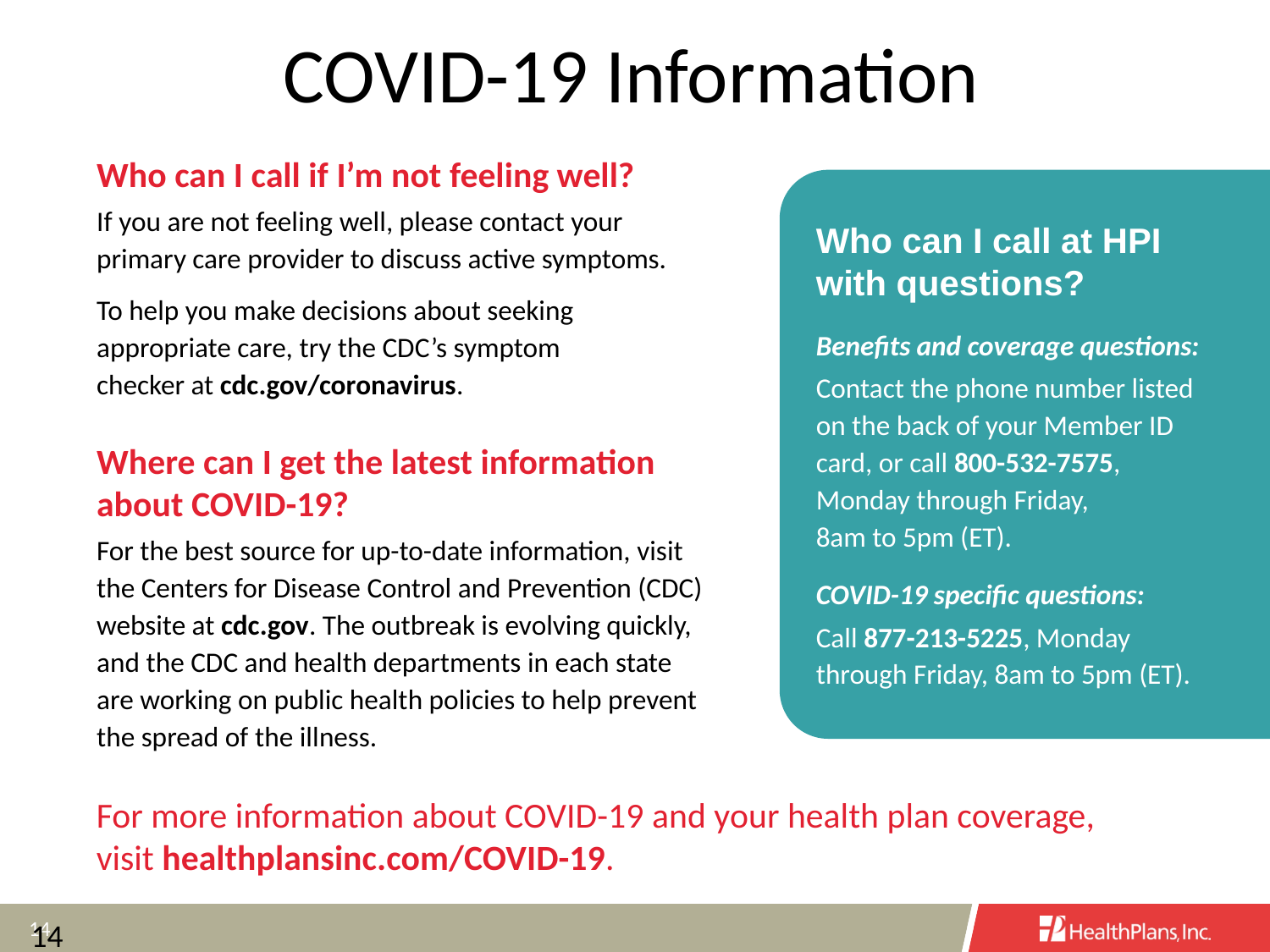

# COVID-19 Information
Who can I call if I’m not feeling well?
If you are not feeling well, please contact your primary care provider to discuss active symptoms.
To help you make decisions about seeking
appropriate care, try the CDC’s symptom
checker at cdc.gov/coronavirus.

Where can I get the latest information about COVID-19?
For the best source for up-to-date information, visit the Centers for Disease Control and Prevention (CDC) website at cdc.gov. The outbreak is evolving quickly, and the CDC and health departments in each state are working on public health policies to help prevent the spread of the illness.

Who can I call at HPI with questions?
Benefits and coverage questions:
Contact the phone number listed on the back of your Member ID card, or call 800-532-7575, Monday through Friday,
8am to 5pm (ET).
COVID-19 specific questions:
Call 877-213-5225, Monday through Friday, 8am to 5pm (ET).

For more information about COVID-19 and your health plan coverage,
visit healthplansinc.com/COVID-19.
14